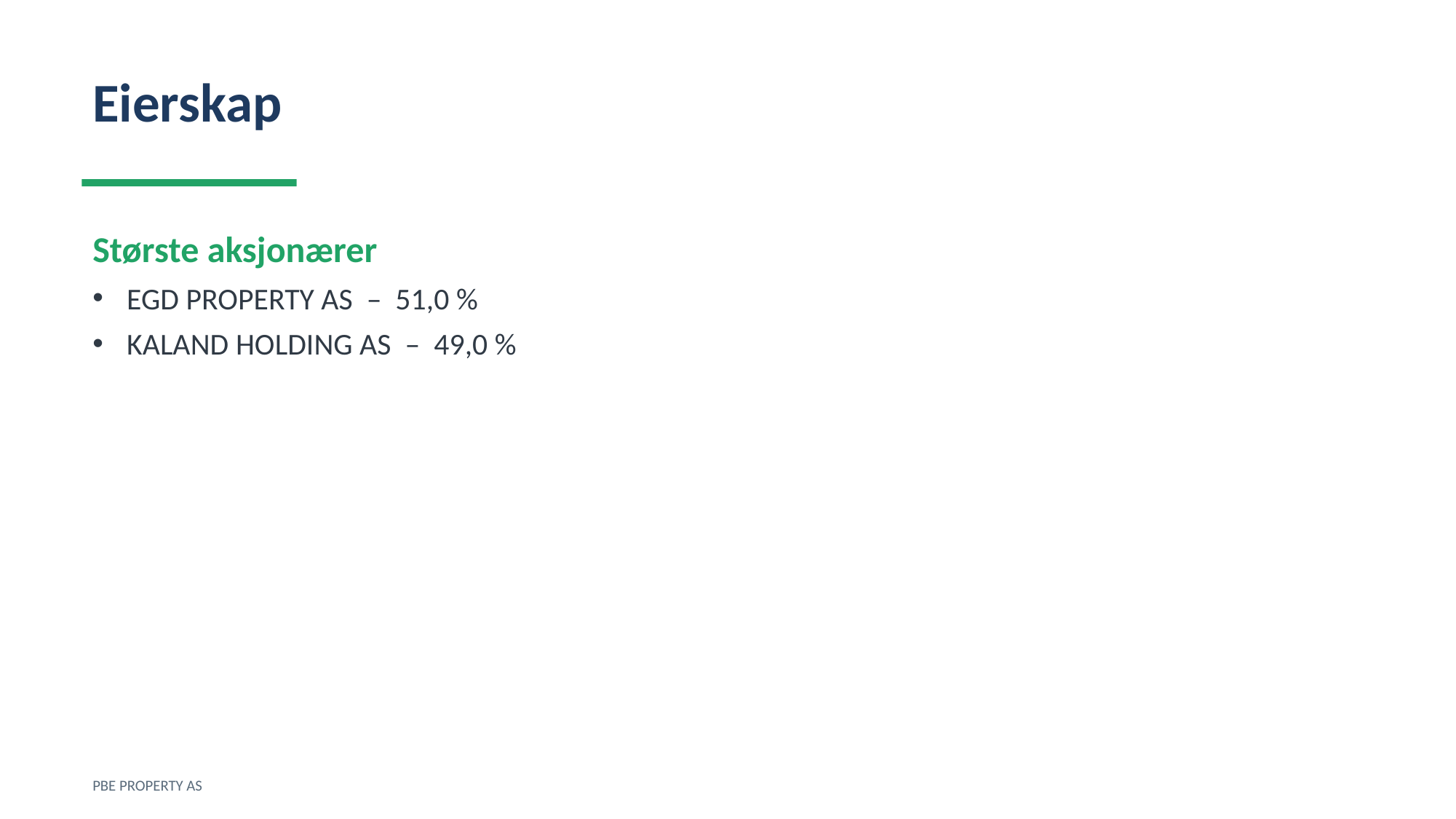

Eierskap

Største aksjonærer
EGD PROPERTY AS  –  51,0 %
KALAND HOLDING AS  –  49,0 %
PBE PROPERTY AS